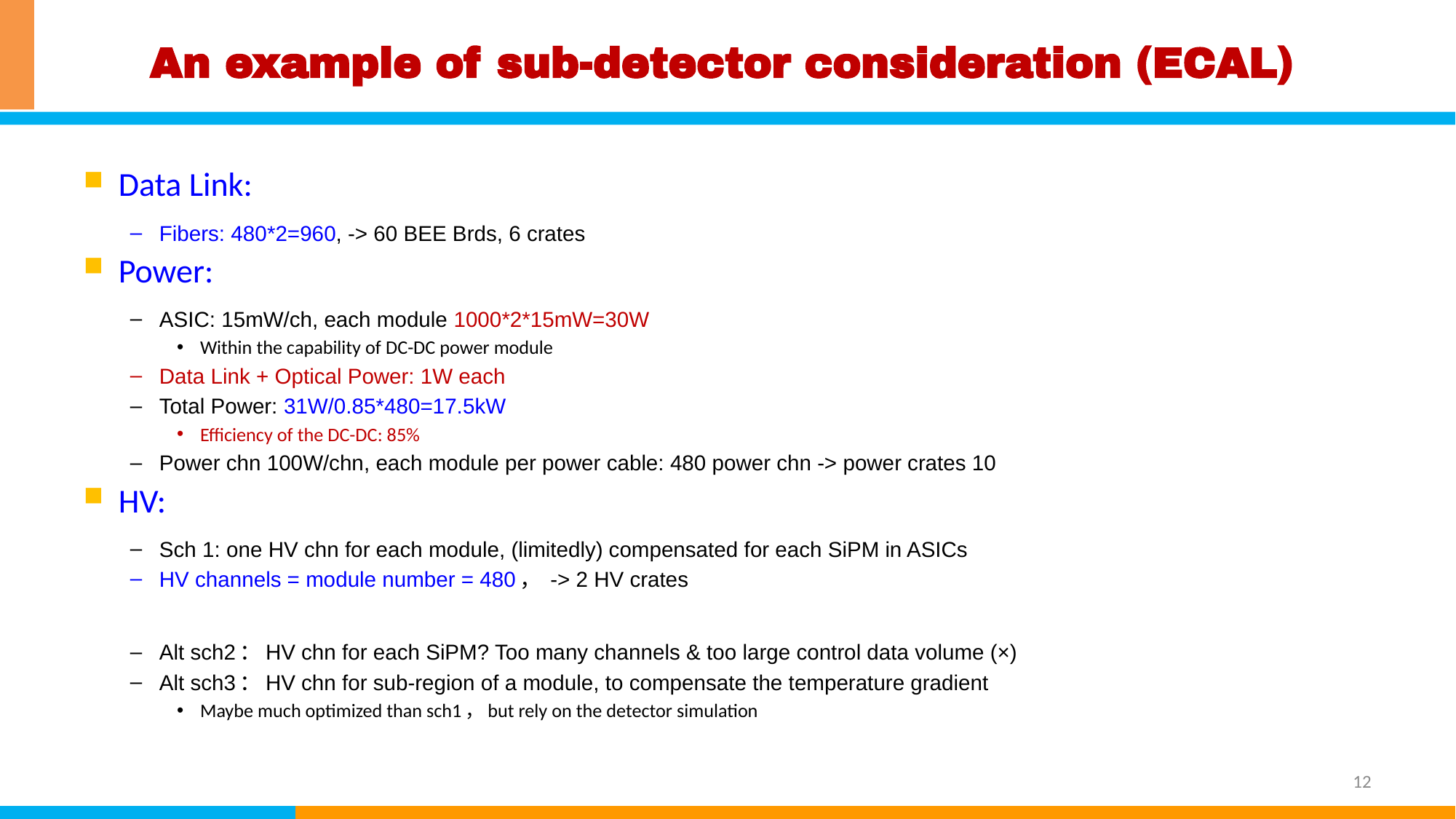

# An example of sub-detector consideration (ECAL)
Data Link:
Fibers: 480*2=960, -> 60 BEE Brds, 6 crates
Power:
ASIC: 15mW/ch, each module 1000*2*15mW=30W
Within the capability of DC-DC power module
Data Link + Optical Power: 1W each
Total Power: 31W/0.85*480=17.5kW
Efficiency of the DC-DC: 85%
Power chn 100W/chn, each module per power cable: 480 power chn -> power crates 10
HV:
Sch 1: one HV chn for each module, (limitedly) compensated for each SiPM in ASICs
HV channels = module number = 480， -> 2 HV crates

Alt sch2：HV chn for each SiPM? Too many channels & too large control data volume (×)
Alt sch3：HV chn for sub-region of a module, to compensate the temperature gradient
Maybe much optimized than sch1，but rely on the detector simulation

12